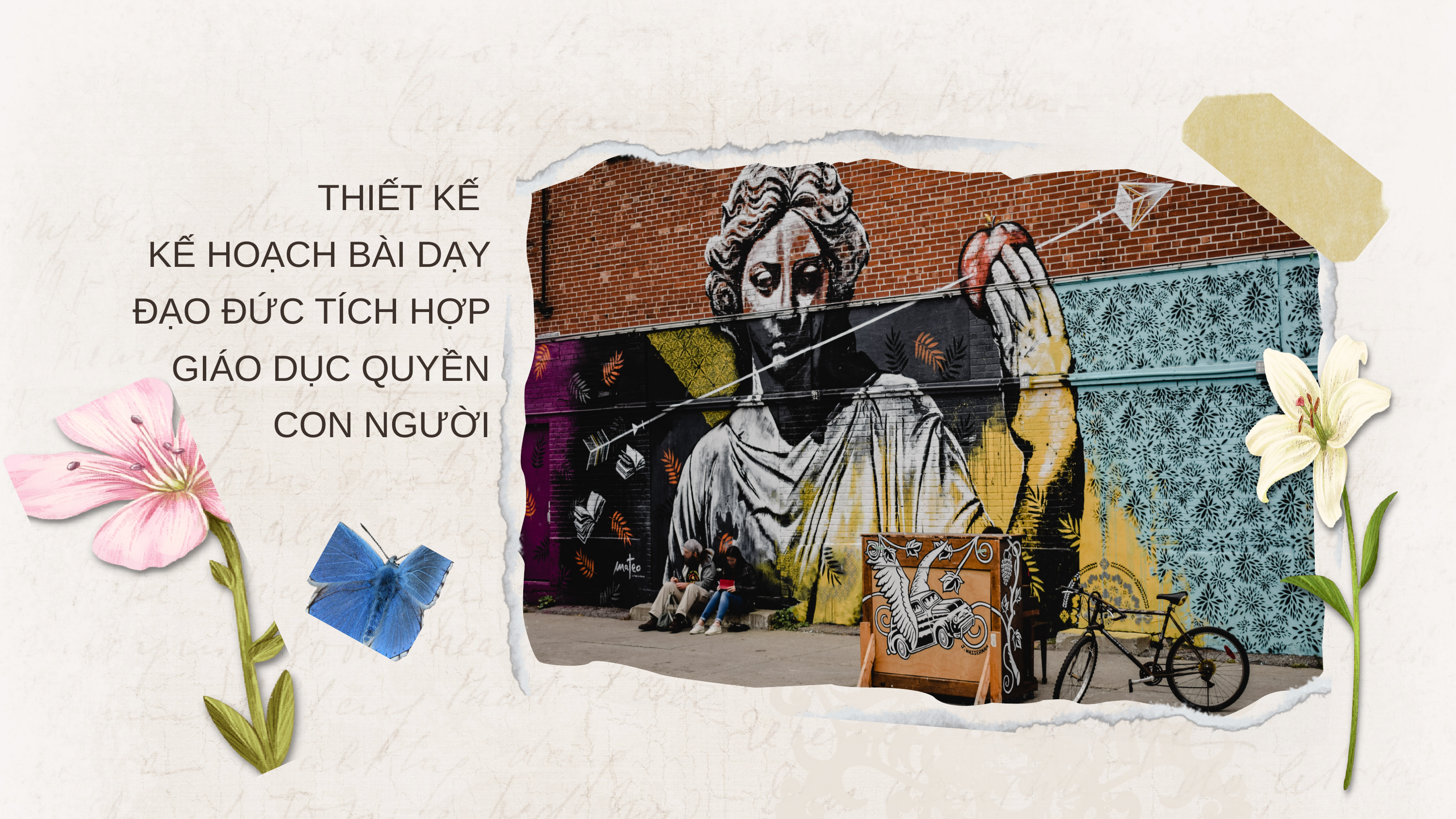

THIẾT KẾ
KẾ HOẠCH BÀI DẠY ĐẠO ĐỨC TÍCH HỢP GIÁO DỤC QUYỀN CON NGƯỜI